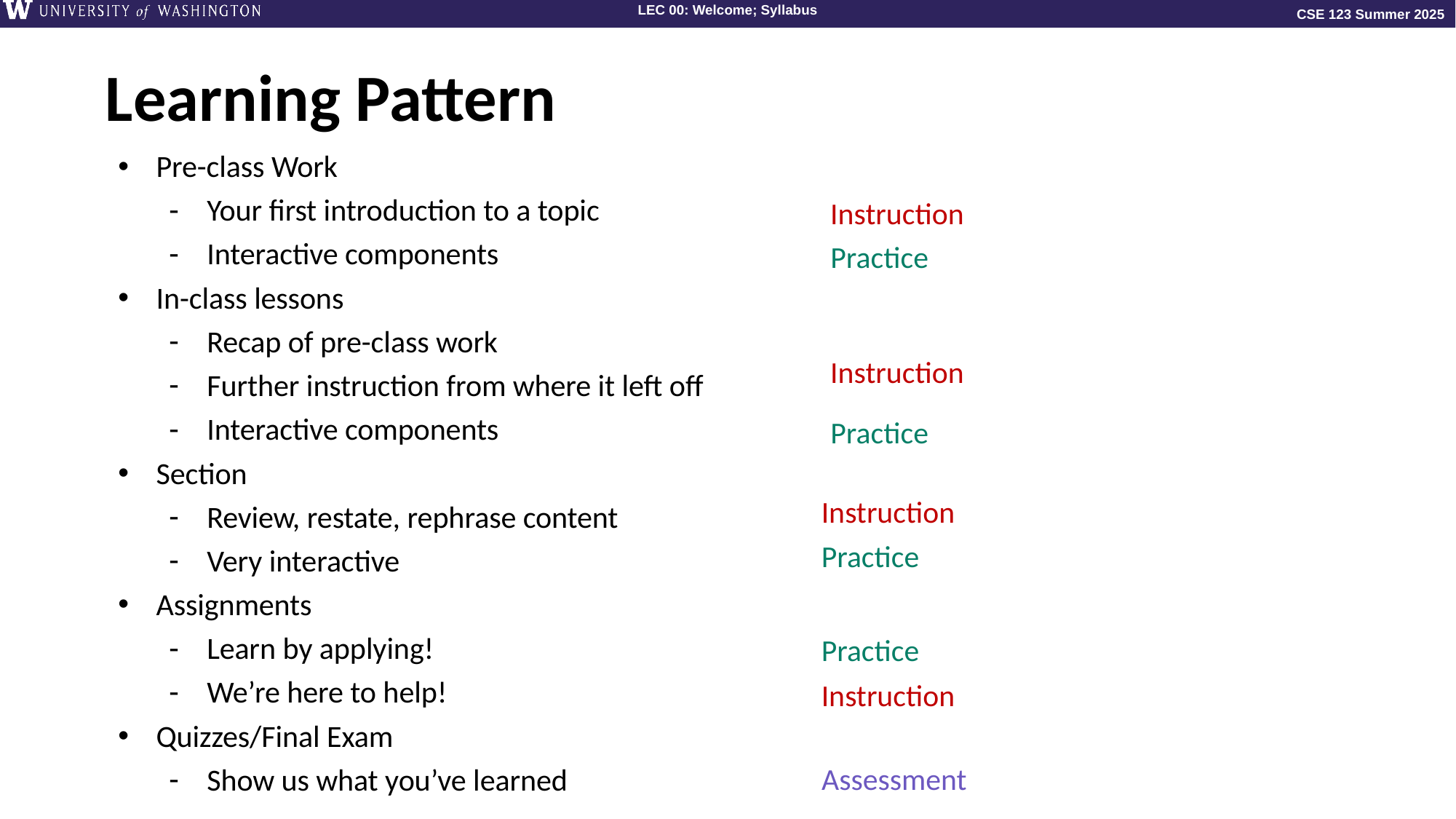

# Learning Pattern
Pre-class Work
Your first introduction to a topic
Interactive components
In-class lessons
Recap of pre-class work
Further instruction from where it left off
Interactive components
Section
Review, restate, rephrase content
Very interactive
Assignments
Learn by applying!
We’re here to help!
Quizzes/Final Exam
Show us what you’ve learned

Instruction
Practice
Instruction
Practice
Instruction
Practice
Practice
Instruction
Assessment